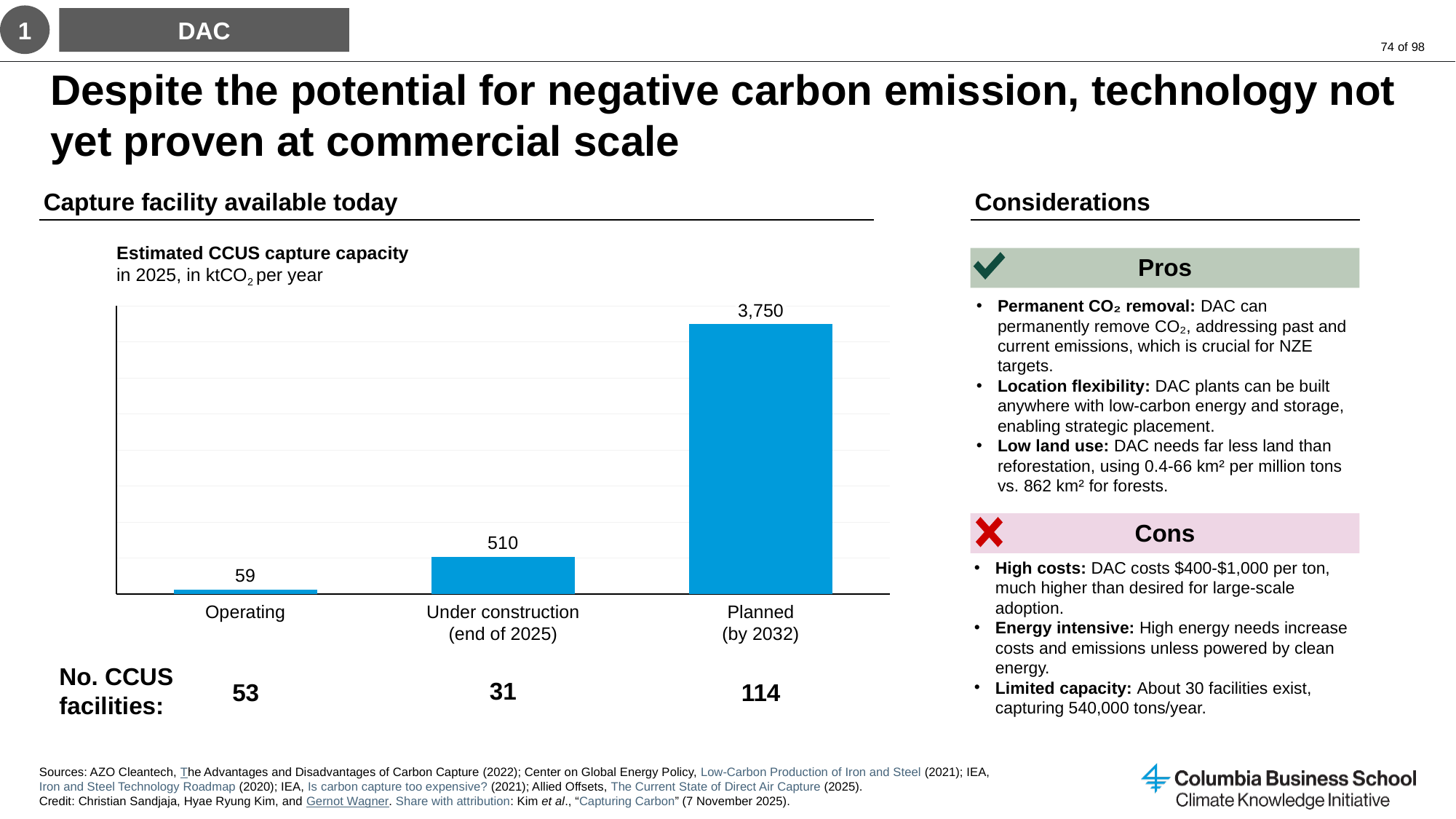

1
DAC
# Despite the potential for negative carbon emission, technology not yet proven at commercial scale
Capture facility available today
Considerations
Estimated CCUS capture capacity
in 2025, in ktCO2 per year

Pros

### Chart

| Category |  |
|---|---|
Permanent CO₂ removal: DAC can permanently remove CO₂, addressing past and current emissions, which is crucial for NZE targets.
Location flexibility: DAC plants can be built anywhere with low-carbon energy and storage, enabling strategic placement.
Low land use: DAC needs far less land than reforestation, using 0.4-66 km² per million tons vs. 862 km² for forests.
3,750

Cons
High costs: DAC costs $400-$1,000 per ton, much higher than desired for large-scale adoption.
Energy intensive: High energy needs increase costs and emissions unless powered by clean energy.
Limited capacity: About 30 facilities exist, capturing 540,000 tons/year.
Operating
Under construction
(end of 2025)
Planned
(by 2032)
No. CCUS facilities:
31
53
114

Sources: AZO Cleantech, The Advantages and Disadvantages of Carbon Capture (2022); Center on Global Energy Policy, Low-Carbon Production of Iron and Steel (2021); IEA, Iron and Steel Technology Roadmap (2020); IEA, Is carbon capture too expensive? (2021); Allied Offsets, The Current State of Direct Air Capture (2025).
Credit: Christian Sandjaja, Hyae Ryung Kim, and Gernot Wagner. Share with attribution: Kim et al., “Capturing Carbon” (7 November 2025).